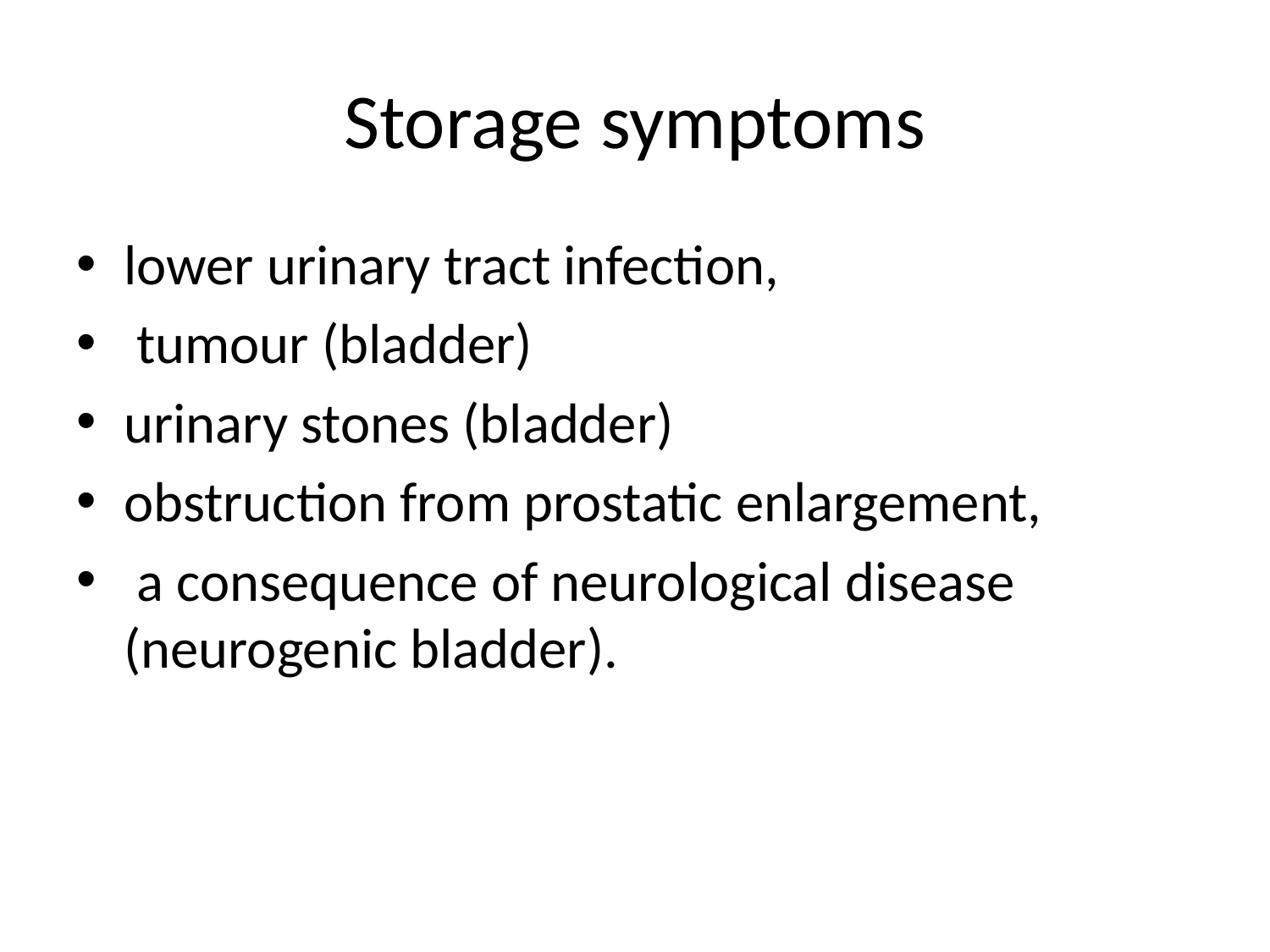

# Storage symptoms
lower urinary tract infection,
 tumour (bladder)
urinary stones (bladder)
obstruction from prostatic enlargement,
 a consequence of neurological disease (neurogenic bladder).